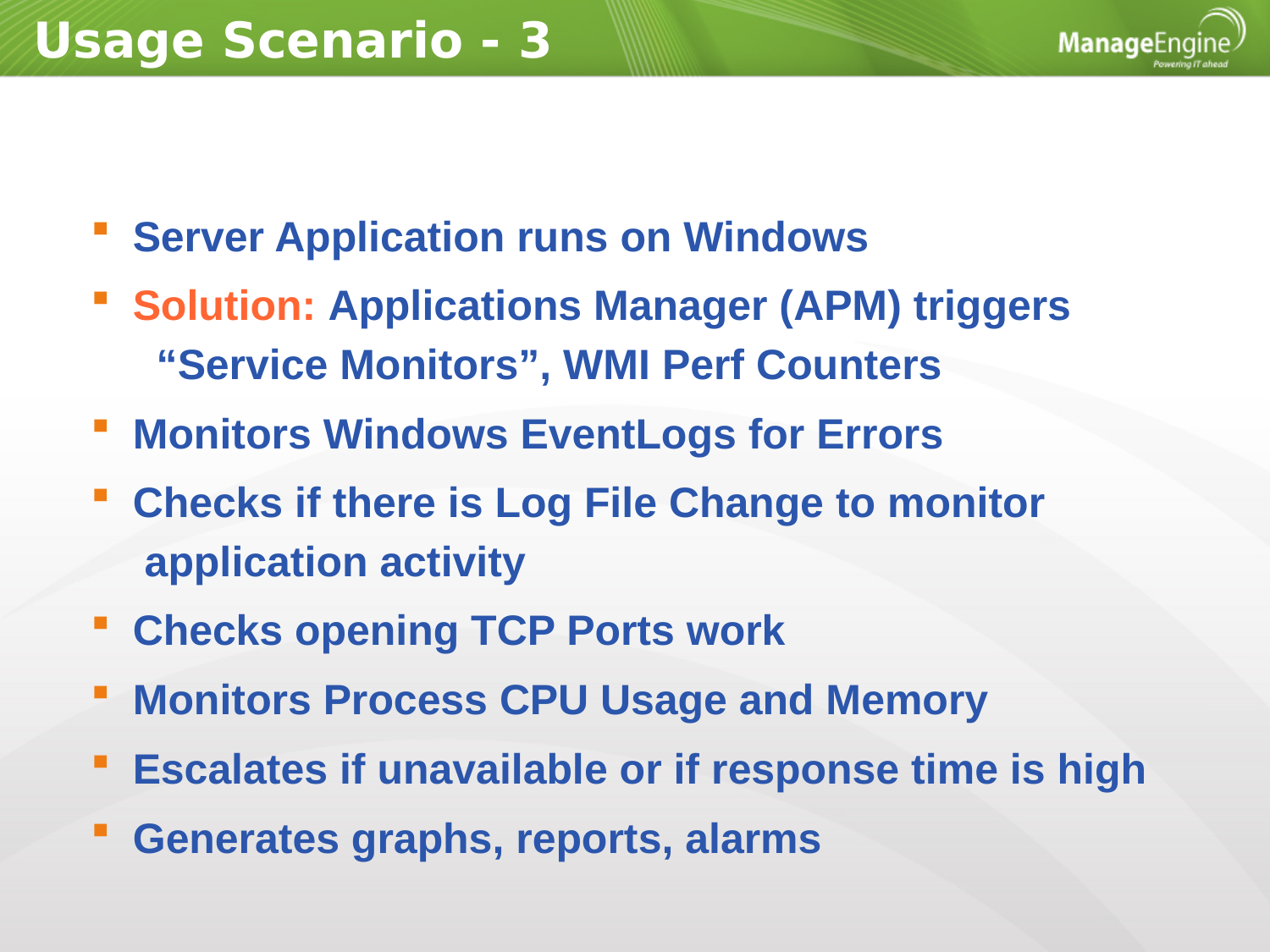

Usage Scenario - 3

 Server Application runs on Windows
 Solution: Applications Manager (APM) triggers
   “Service Monitors”, WMI Perf Counters
 Monitors Windows EventLogs for Errors
 Checks if there is Log File Change to monitor
  application activity
 Checks opening TCP Ports work
 Monitors Process CPU Usage and Memory
 Escalates if unavailable or if response time is high
 Generates graphs, reports, alarms